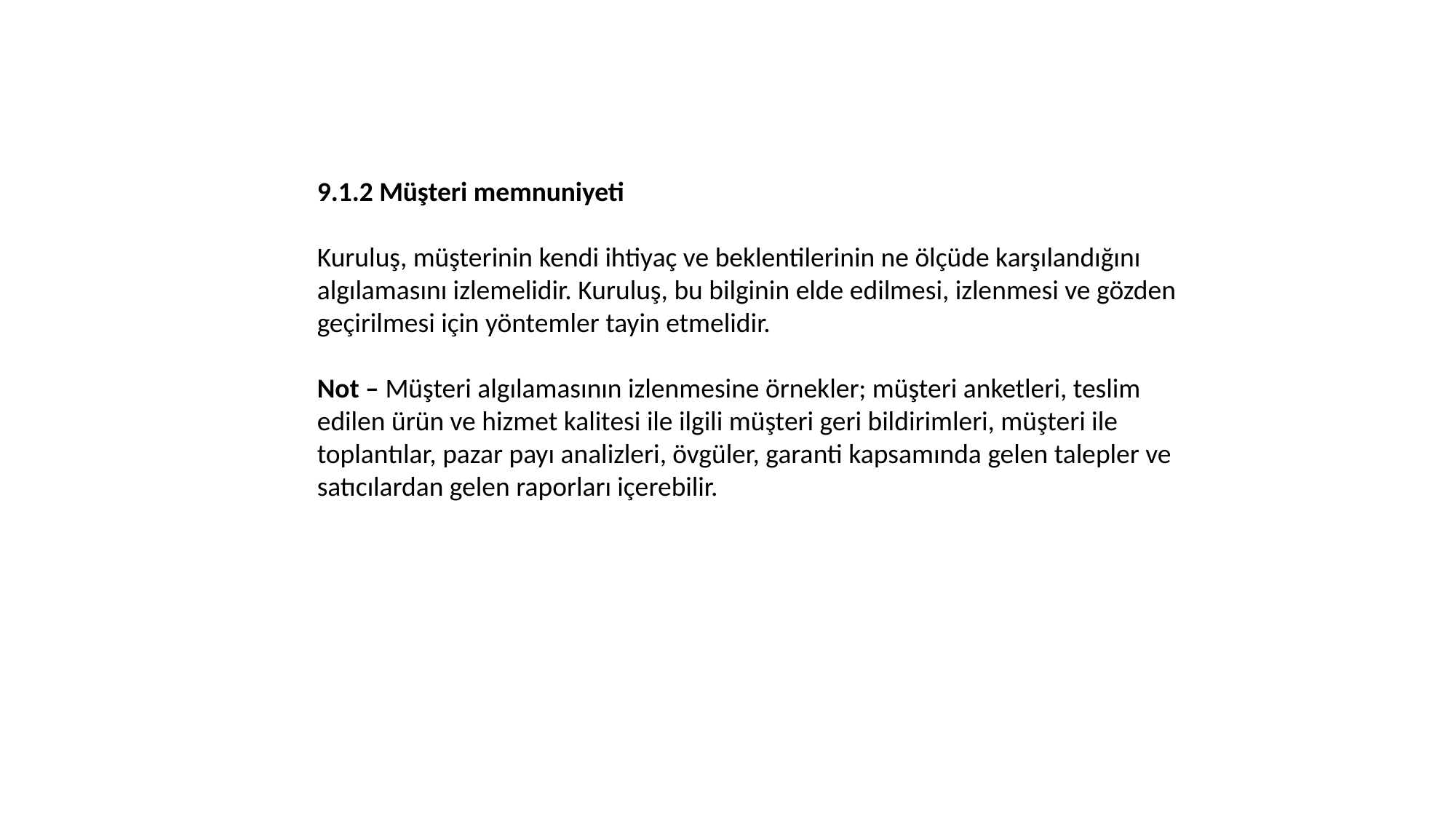

9.1.2 Müşteri memnuniyeti

Kuruluş, müşterinin kendi ihtiyaç ve beklentilerinin ne ölçüde karşılandığını algılamasını izlemelidir. Kuruluş, bu bilginin elde edilmesi, izlenmesi ve gözden geçirilmesi için yöntemler tayin etmelidir.

Not – Müşteri algılamasının izlenmesine örnekler; müşteri anketleri, teslim edilen ürün ve hizmet kalitesi ile ilgili müşteri geri bildirimleri, müşteri ile toplantılar, pazar payı analizleri, övgüler, garanti kapsamında gelen talepler ve satıcılardan gelen raporları içerebilir.